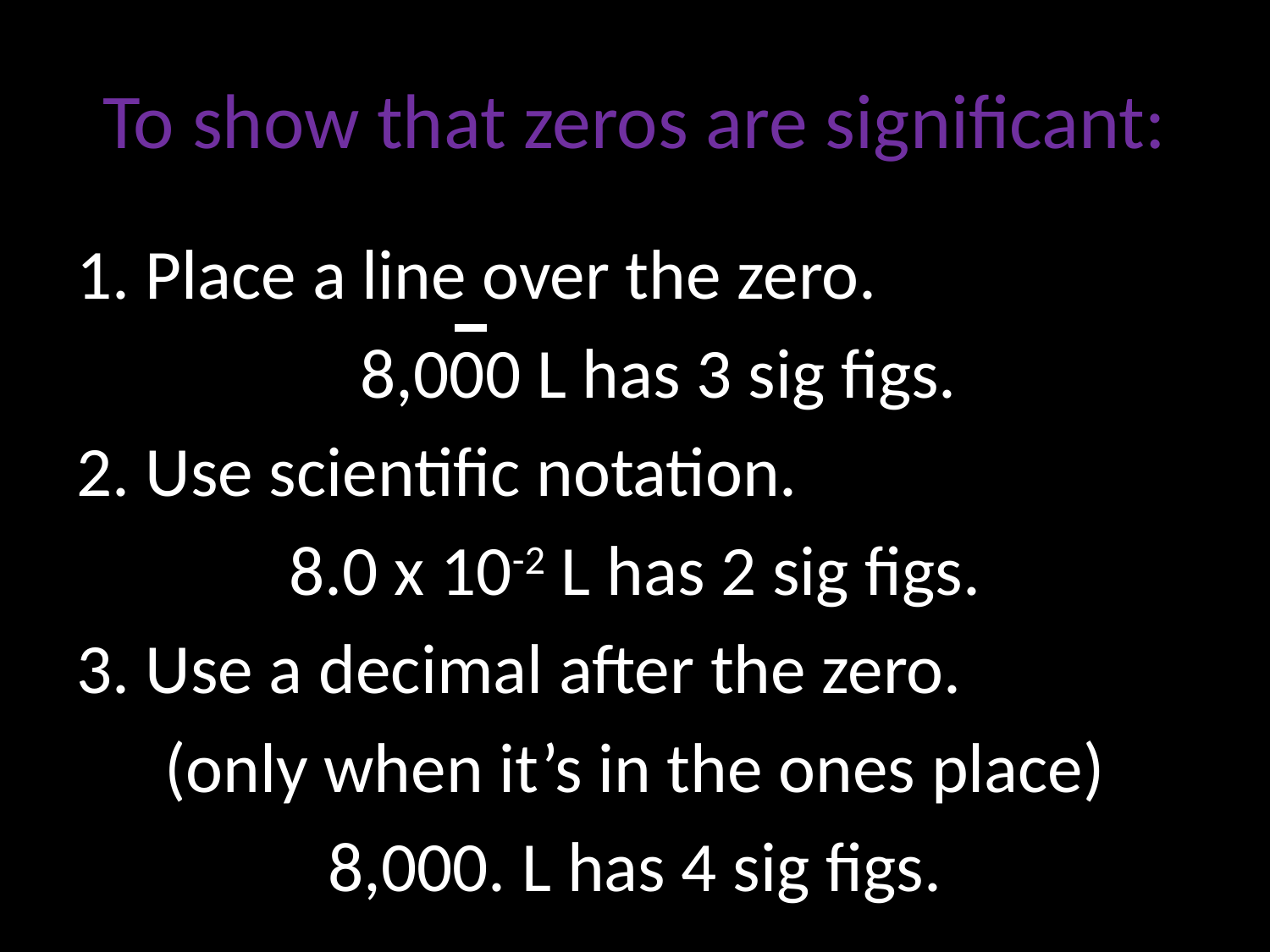

# To show that zeros are significant:
1. Place a line over the zero.
	8,000 L has 3 sig figs.
2. Use scientific notation.
8.0 x 10-2 L has 2 sig figs.
3. Use a decimal after the zero.
(only when it’s in the ones place)
8,000. L has 4 sig figs.